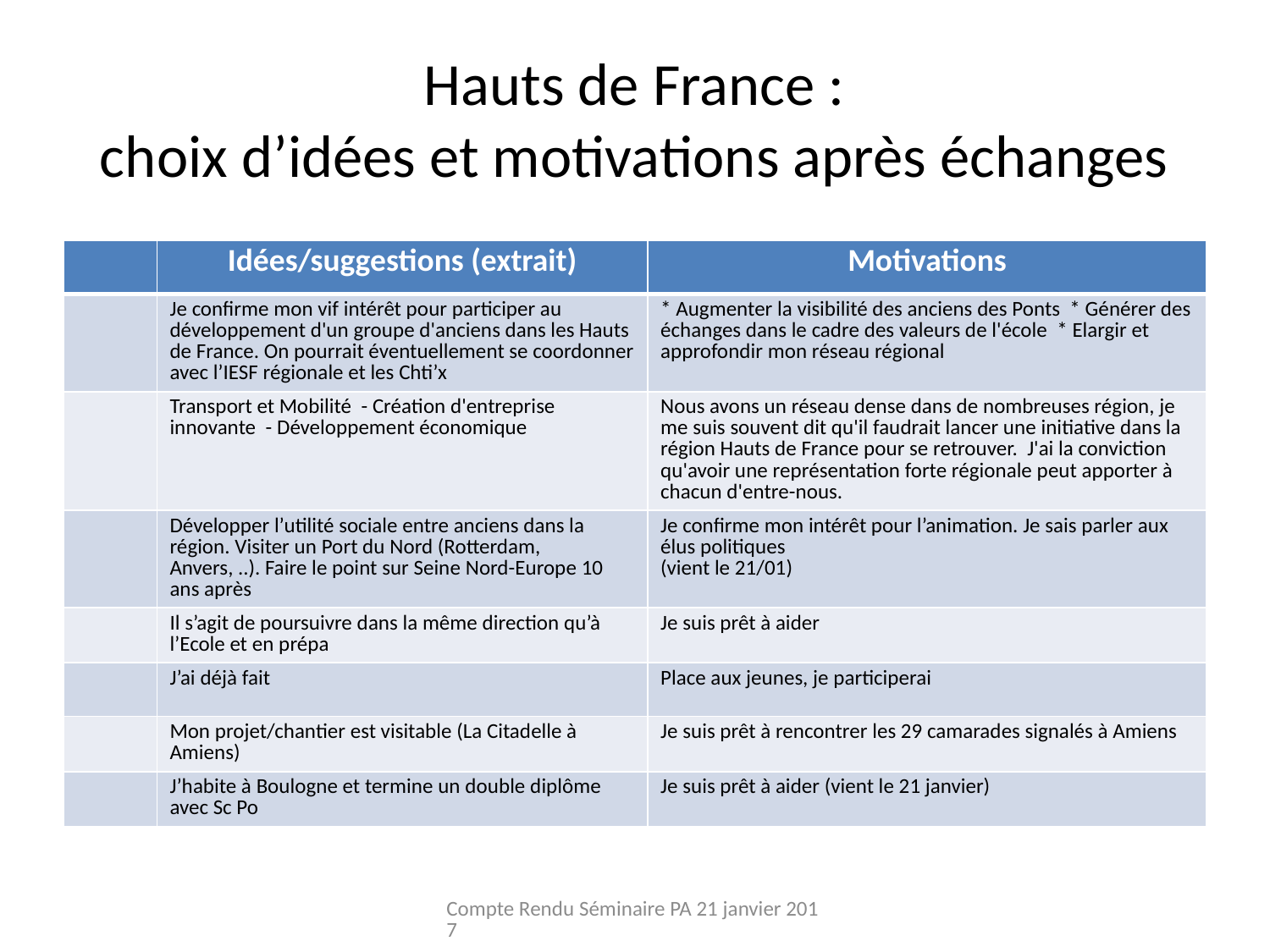

# Hauts de France : choix d’idées et motivations après échanges
|  | Idées/suggestions (extrait) | Motivations |
| --- | --- | --- |
|  | Je confirme mon vif intérêt pour participer au développement d'un groupe d'anciens dans les Hauts de France. On pourrait éventuellement se coordonner avec l’IESF régionale et les Chti’x | \* Augmenter la visibilité des anciens des Ponts \* Générer des échanges dans le cadre des valeurs de l'école \* Elargir et approfondir mon réseau régional |
|  | Transport et Mobilité - Création d'entreprise innovante - Développement économique | Nous avons un réseau dense dans de nombreuses région, je me suis souvent dit qu'il faudrait lancer une initiative dans la région Hauts de France pour se retrouver. J'ai la conviction qu'avoir une représentation forte régionale peut apporter à chacun d'entre-nous. |
|  | Développer l’utilité sociale entre anciens dans la région. Visiter un Port du Nord (Rotterdam, Anvers, ..). Faire le point sur Seine Nord-Europe 10 ans après | Je confirme mon intérêt pour l’animation. Je sais parler aux élus politiques (vient le 21/01) |
|  | Il s’agit de poursuivre dans la même direction qu’à l’Ecole et en prépa | Je suis prêt à aider |
|  | J’ai déjà fait | Place aux jeunes, je participerai |
|  | Mon projet/chantier est visitable (La Citadelle à Amiens) | Je suis prêt à rencontrer les 29 camarades signalés à Amiens |
|  | J’habite à Boulogne et termine un double diplôme avec Sc Po | Je suis prêt à aider (vient le 21 janvier) |
Compte Rendu Séminaire PA 21 janvier 2017